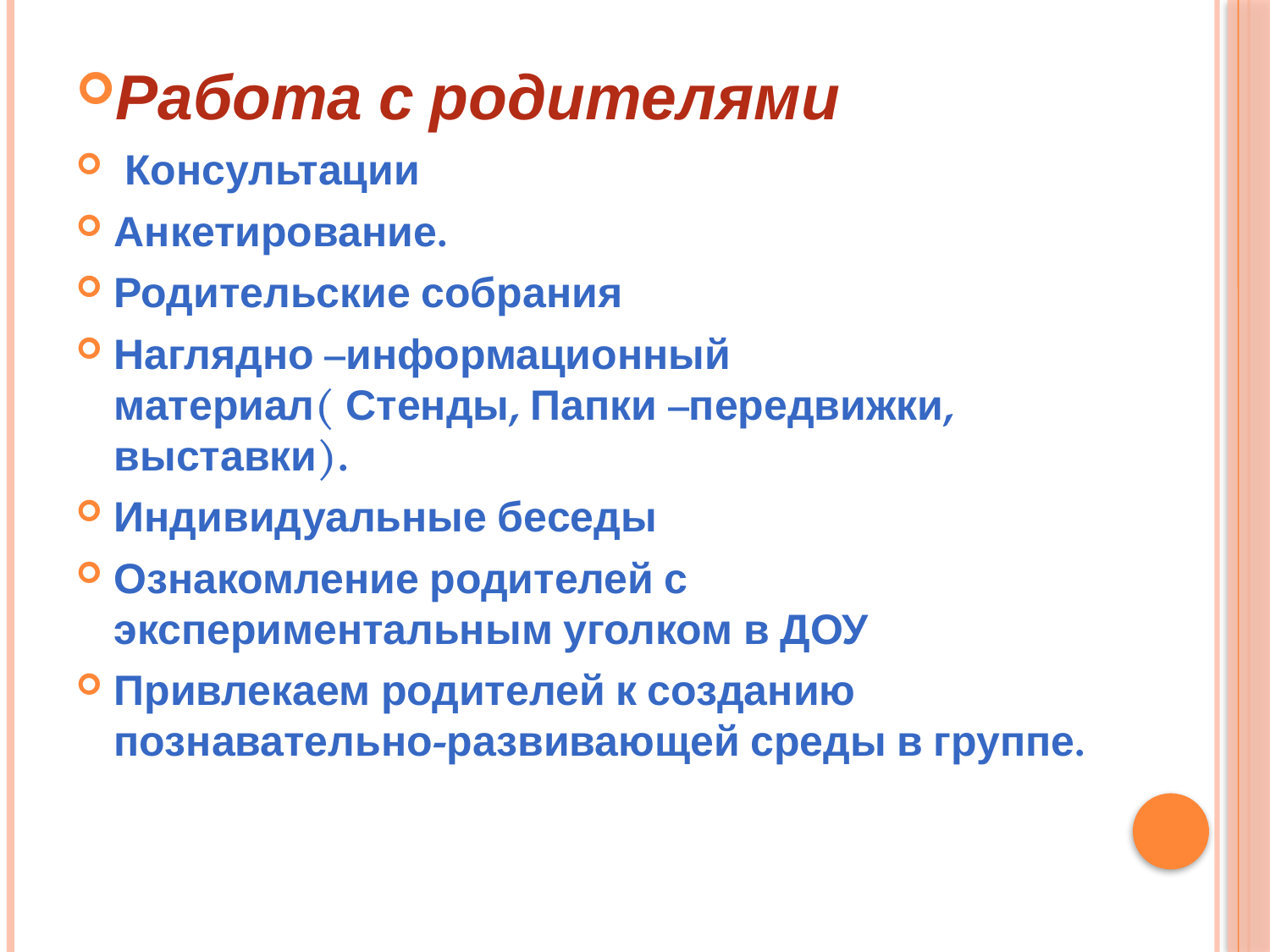

Работа с родителями
 Консультации
Анкетирование.
Родительские собрания
Наглядно –информационный материал( Стенды, Папки –передвижки, выставки).
Индивидуальные беседы
Ознакомление родителей с экспериментальным уголком в ДОУ
Привлекаем родителей к созданию познавательно-развивающей среды в группе.